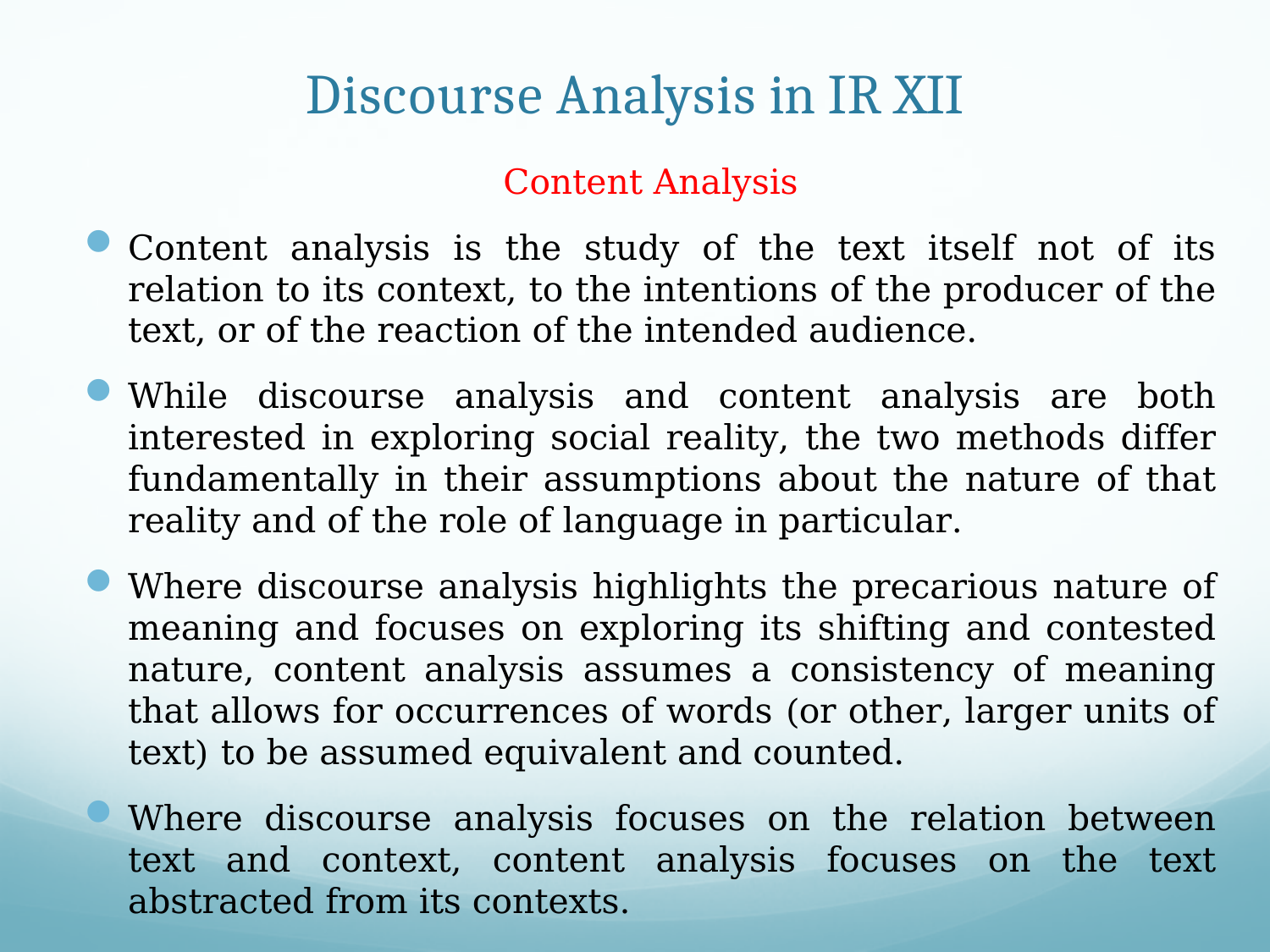

# Discourse Analysis in IR XII
Content Analysis
Content analysis is the study of the text itself not of its relation to its context, to the intentions of the producer of the text, or of the reaction of the intended audience.
While discourse analysis and content analysis are both interested in exploring social reality, the two methods differ fundamentally in their assumptions about the nature of that reality and of the role of language in particular.
Where discourse analysis highlights the precarious nature of meaning and focuses on exploring its shifting and contested nature, content analysis assumes a consistency of meaning that allows for occurrences of words (or other, larger units of text) to be assumed equivalent and counted.
Where discourse analysis focuses on the relation between text and context, content analysis focuses on the text abstracted from its contexts.